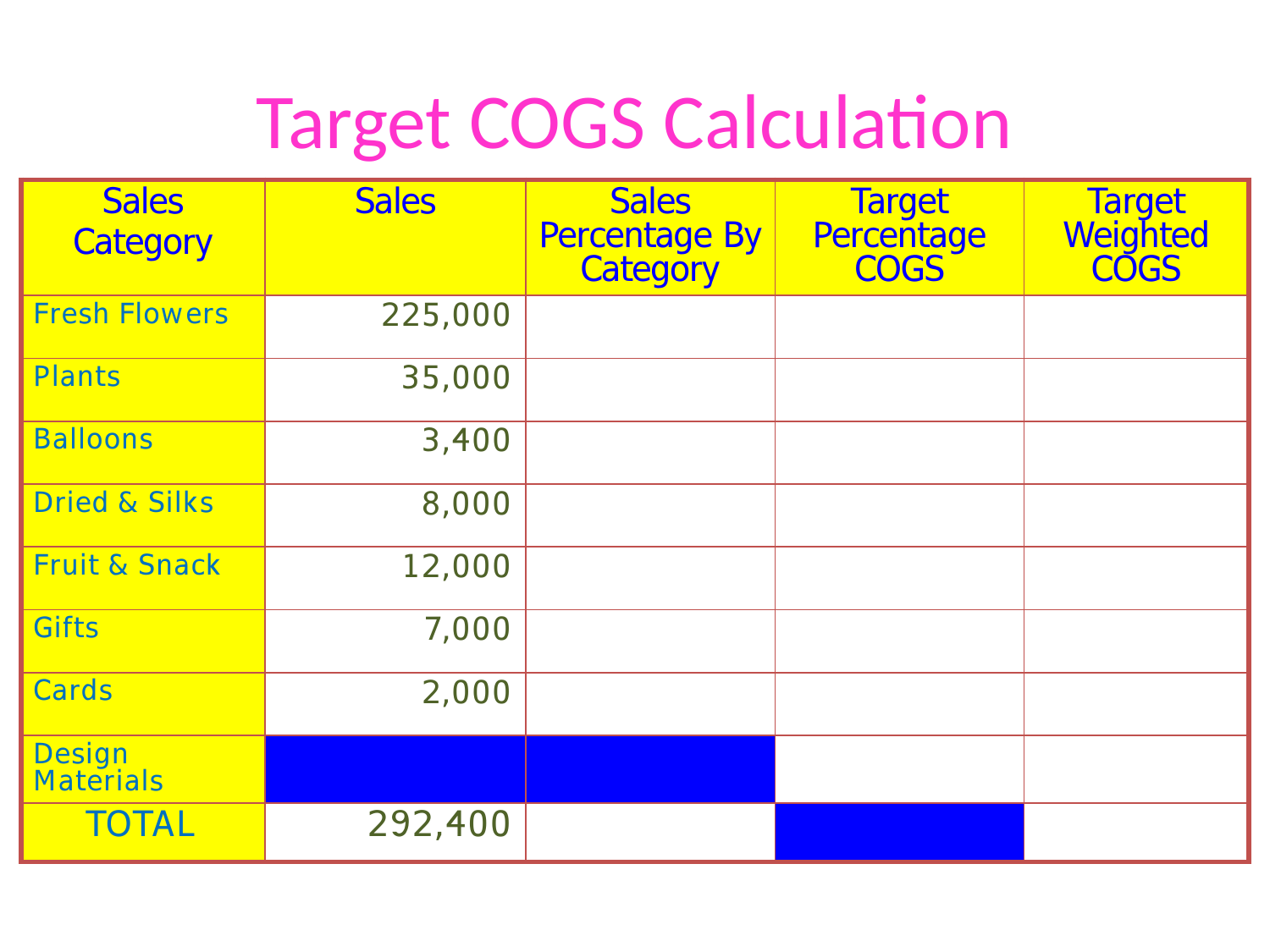

# Target COGS Calculation
| Sales Category | Sales | Sales Percentage By Category | Target Percentage COGS | Target Weighted COGS |
| --- | --- | --- | --- | --- |
| Fresh Flowers | 225,000 |  |  |  |
| Plants | 35,000 |  |  |  |
| Balloons | 3,400 |  |  |  |
| Dried & Silks | 8,000 |  |  |  |
| Fruit & Snack | 12,000 |  |  |  |
| Gifts | 7,000 |  |  |  |
| Cards | 2,000 |  |  |  |
| Design Materials |  |  |  |  |
| TOTAL | 292,400 |  |  |  |